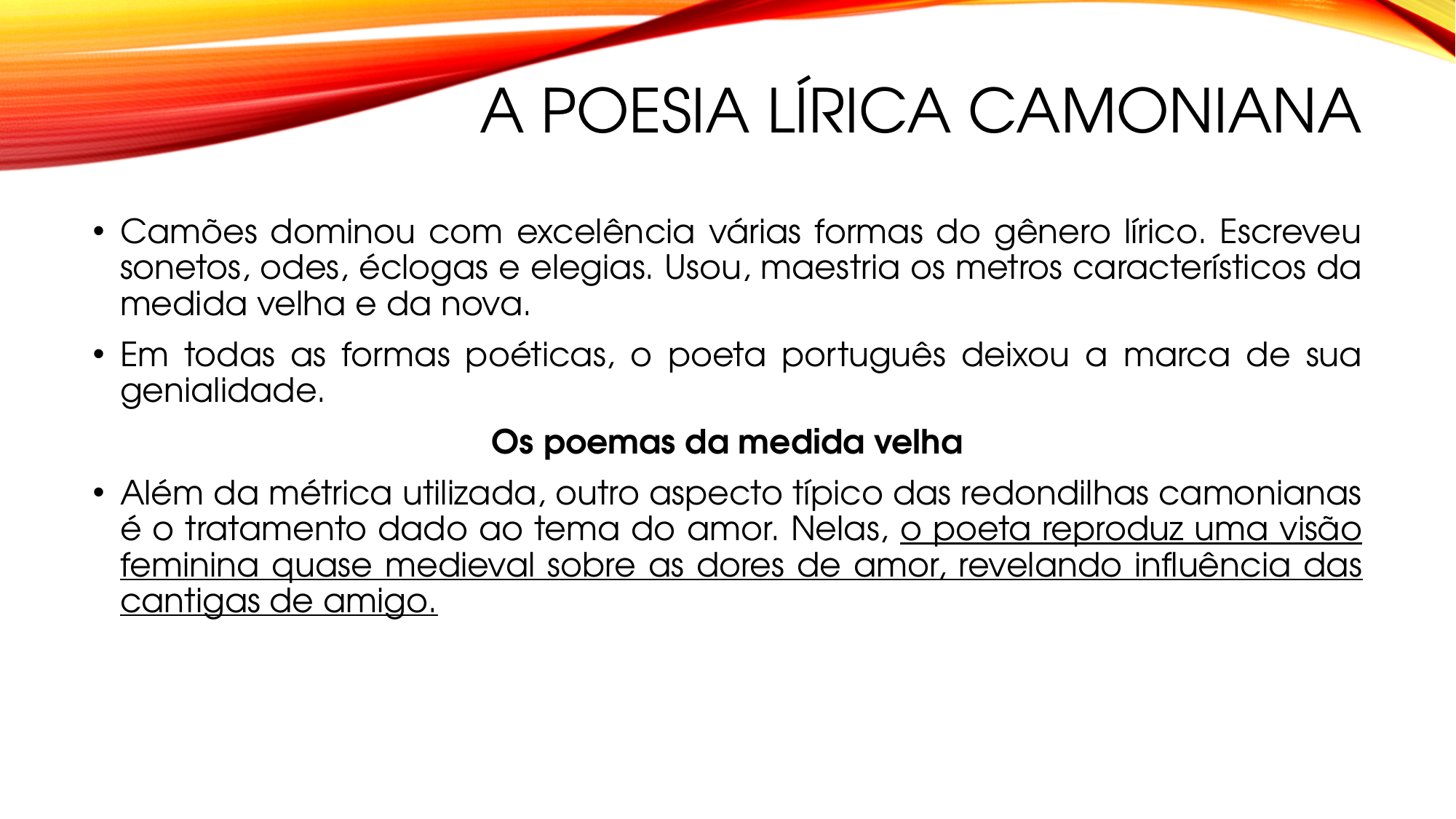

# A poesia lírica camoniana
Camões dominou com excelência várias formas do gênero lírico. Escreveu sonetos, odes, éclogas e elegias. Usou, maestria os metros característicos da medida velha e da nova.
Em todas as formas poéticas, o poeta português deixou a marca de sua genialidade.
Os poemas da medida velha
Além da métrica utilizada, outro aspecto típico das redondilhas camonianas é o tratamento dado ao tema do amor. Nelas, o poeta reproduz uma visão feminina quase medieval sobre as dores de amor, revelando influência das cantigas de amigo.